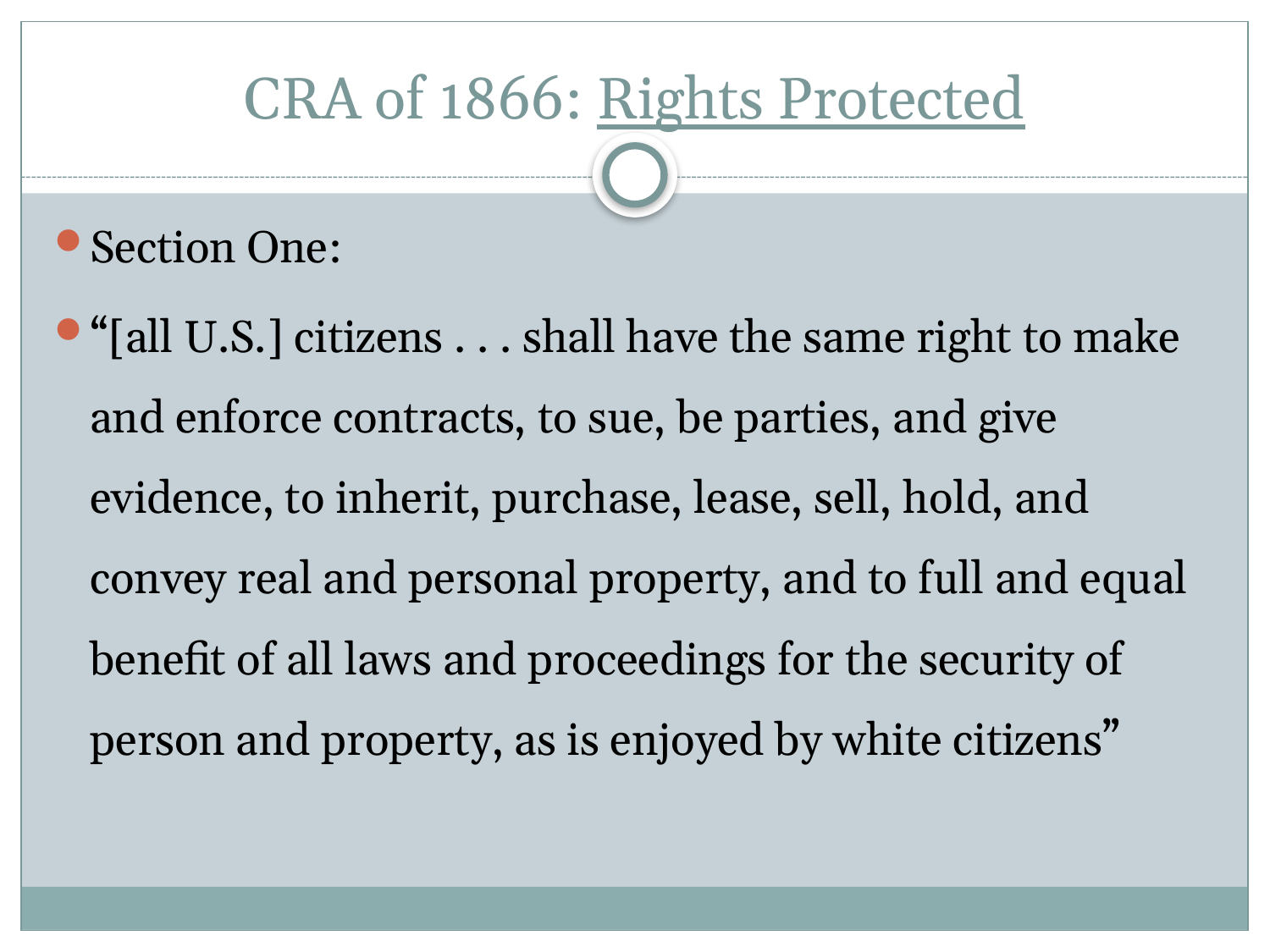

# CRA of 1866: Rights Protected
Section One:
“[all U.S.] citizens . . . shall have the same right to make and enforce contracts, to sue, be parties, and give evidence, to inherit, purchase, lease, sell, hold, and convey real and personal property, and to full and equal benefit of all laws and proceedings for the security of person and property, as is enjoyed by white citizens”